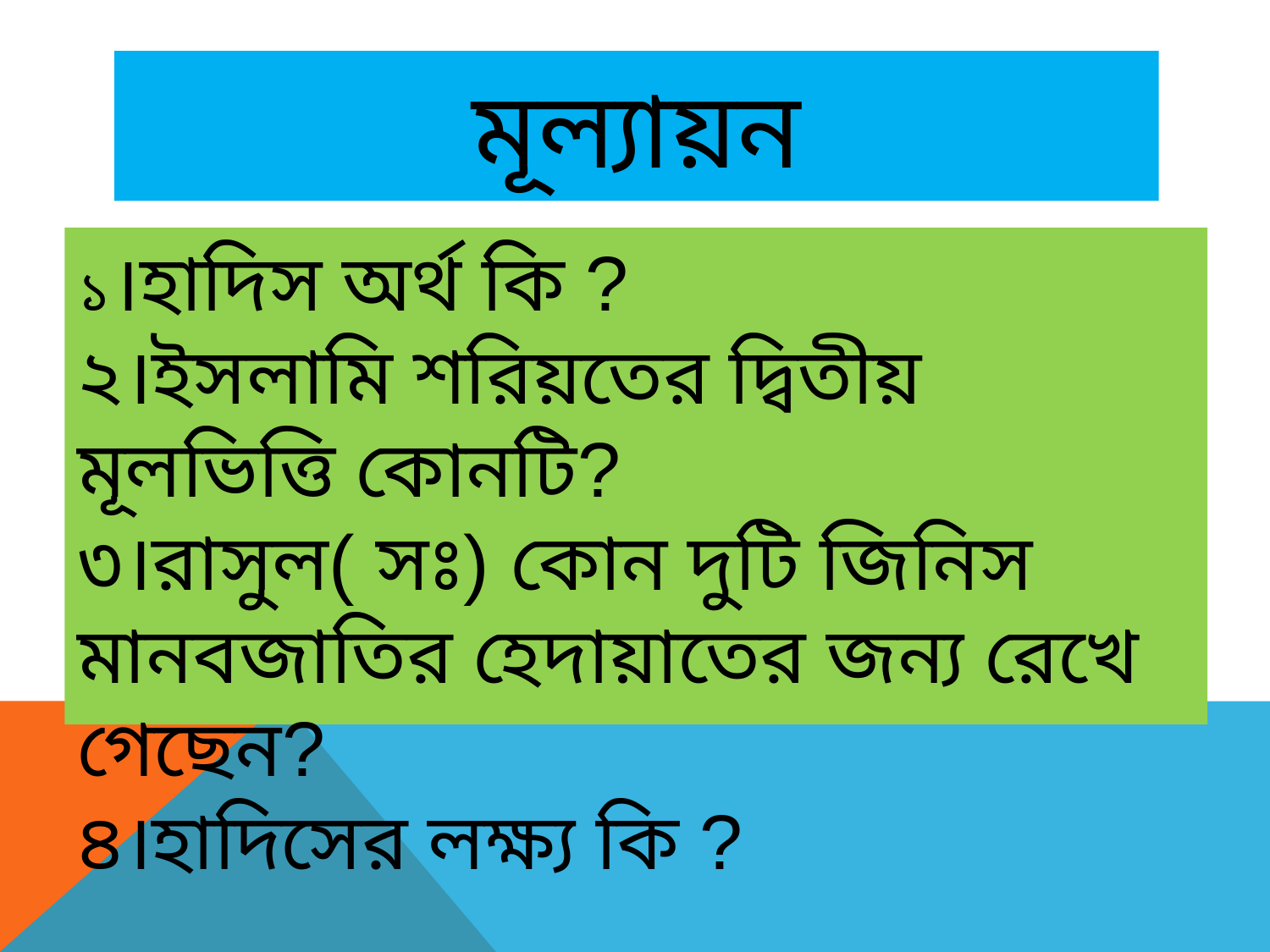

# মূল্যায়ন
১।হাদিস অর্থ কি ?
২।ইসলামি শরিয়তের দ্বিতীয় মূলভিত্তি কোনটি?
৩।রাসুল( সঃ) কোন দুটি জিনিস মানবজাতির হেদায়াতের জন্য রেখে গেছেন?
৪।হাদিসের লক্ষ্য কি ?